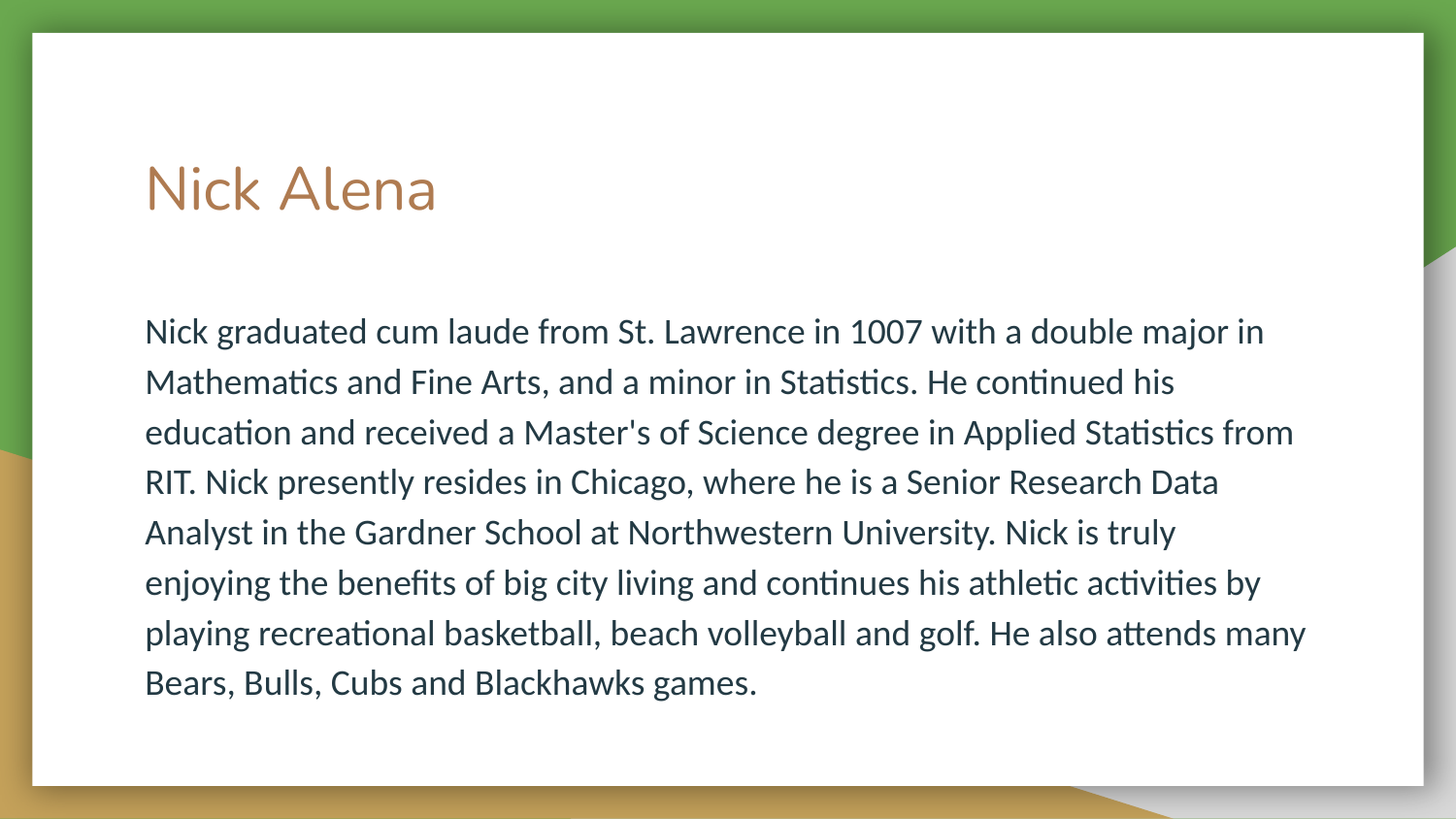

# Nick Alena
Nick graduated cum laude from St. Lawrence in 1007 with a double major in Mathematics and Fine Arts, and a minor in Statistics. He continued his education and received a Master's of Science degree in Applied Statistics from RIT. Nick presently resides in Chicago, where he is a Senior Research Data Analyst in the Gardner School at Northwestern University. Nick is truly enjoying the benefits of big city living and continues his athletic activities by playing recreational basketball, beach volleyball and golf. He also attends many Bears, Bulls, Cubs and Blackhawks games.